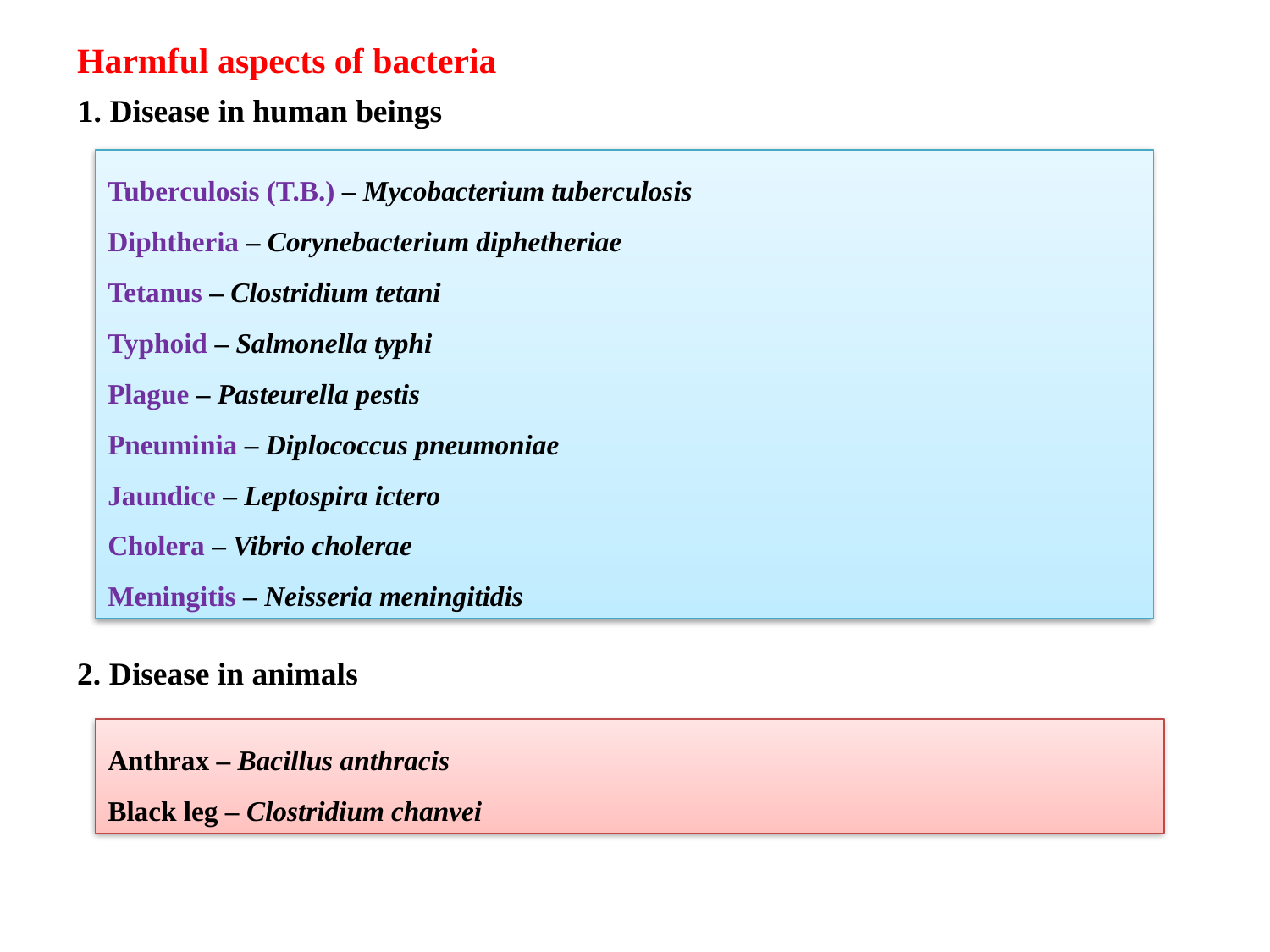

Harmful aspects of bacteria
1. Disease in human beings
Tuberculosis (T.B.) – Mycobacterium tuberculosis
Diphtheria – Corynebacterium diphetheriae
Tetanus – Clostridium tetani
Typhoid – Salmonella typhi
Plague – Pasteurella pestis
Pneuminia – Diplococcus pneumoniae
Jaundice – Leptospira ictero
Cholera – Vibrio cholerae
Meningitis – Neisseria meningitidis
2. Disease in animals
Anthrax – Bacillus anthracis
Black leg – Clostridium chanvei